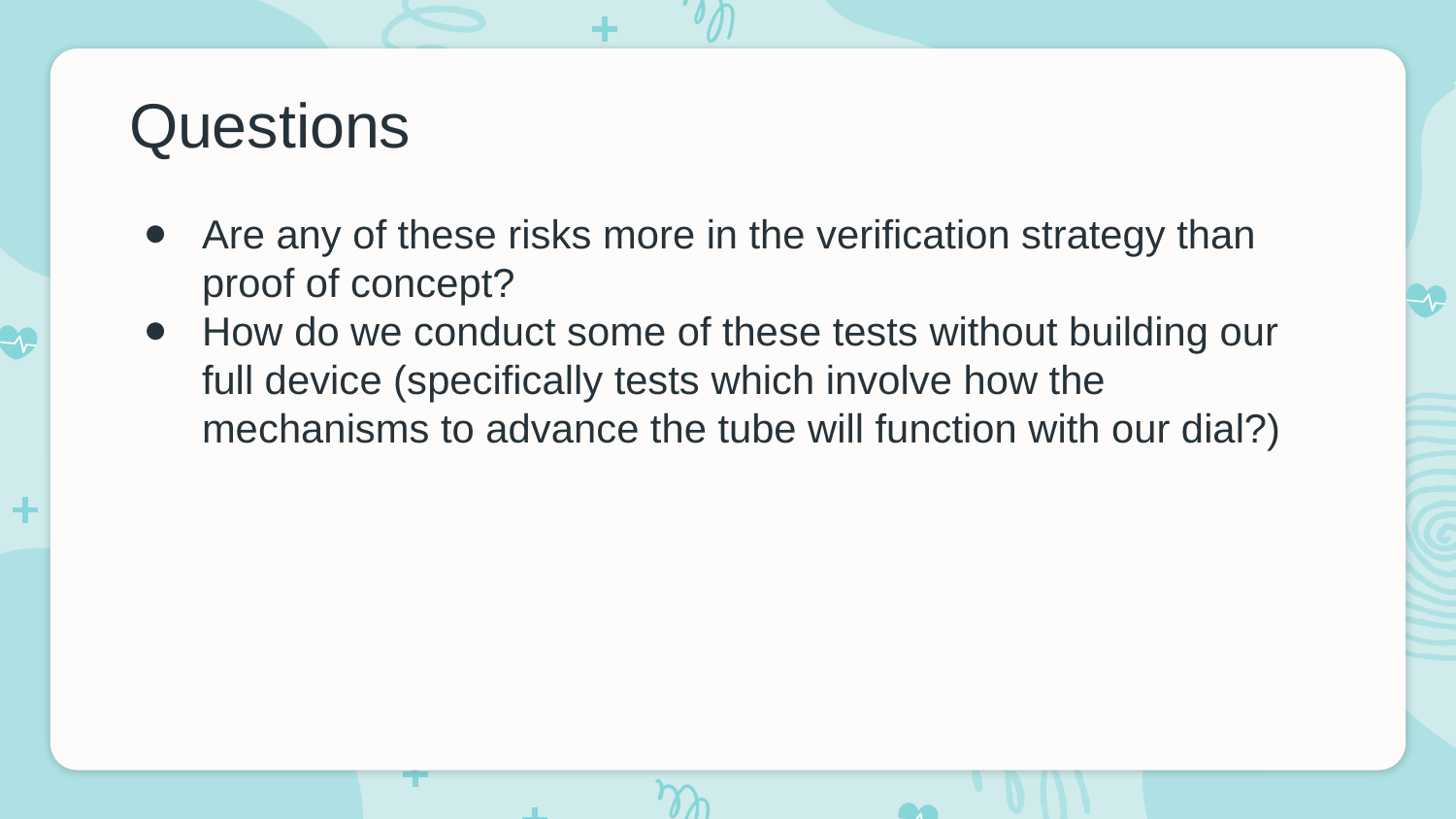

# Questions
Are any of these risks more in the verification strategy than proof of concept?
How do we conduct some of these tests without building our full device (specifically tests which involve how the mechanisms to advance the tube will function with our dial?)